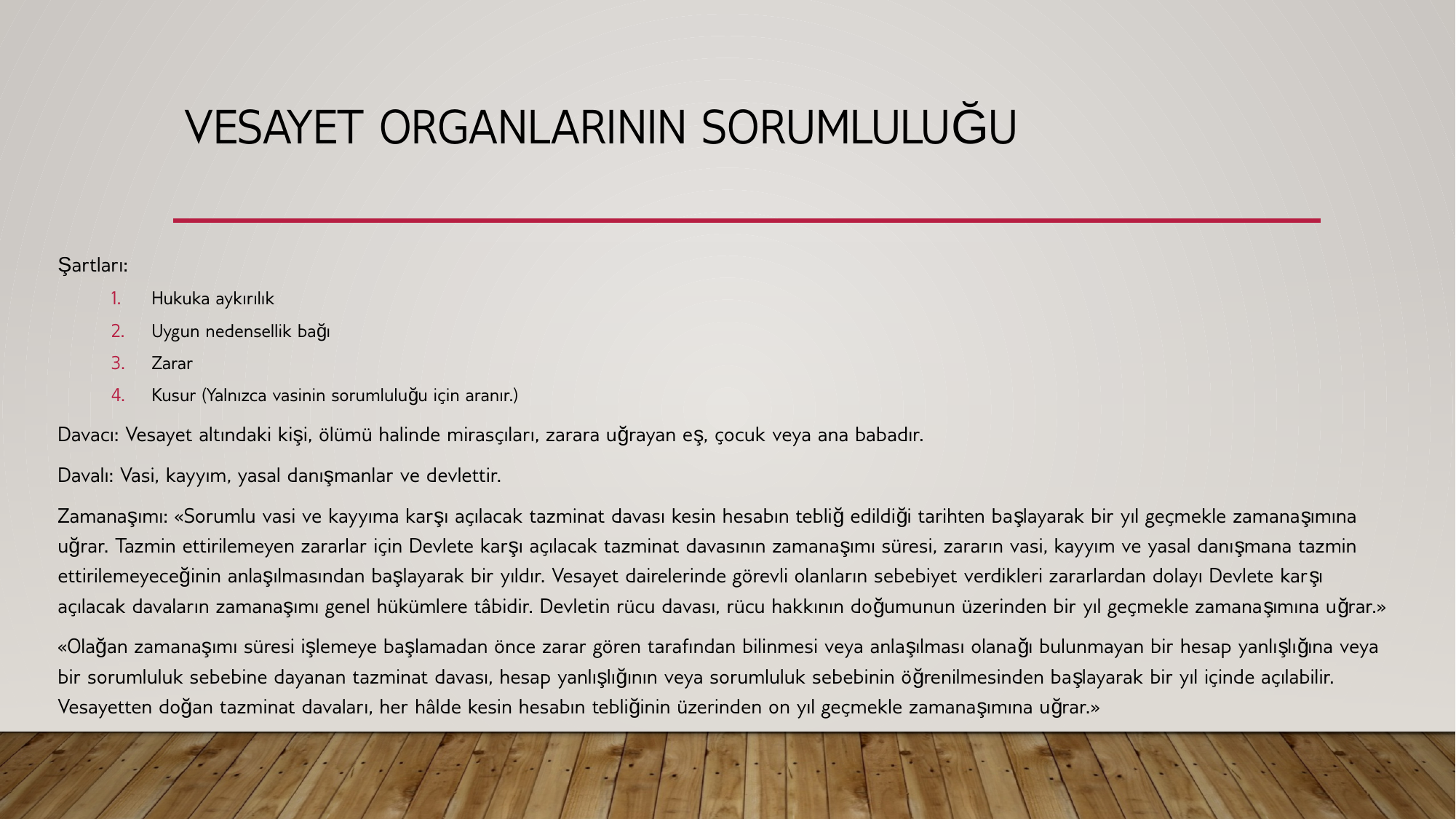

# VESAYET ORGANLARININ SORUMLULUĞU
Şartları:
Hukuka aykırılık
Uygun nedensellik bağı
Zarar
Kusur (Yalnızca vasinin sorumluluğu için aranır.)
Davacı: Vesayet altındaki kişi, ölümü halinde mirasçıları, zarara uğrayan eş, çocuk veya ana babadır.
Davalı: Vasi, kayyım, yasal danışmanlar ve devlettir.
Zamanaşımı: «Sorumlu vasi ve kayyıma karşı açılacak tazminat davası kesin hesabın tebliğ edildiği tarihten başlayarak bir yıl geçmekle zamanaşımına uğrar. Tazmin ettirilemeyen zararlar için Devlete karşı açılacak tazminat davasının zamanaşımı süresi, zararın vasi, kayyım ve yasal danışmana tazmin ettirilemeyeceğinin anlaşılmasından başlayarak bir yıldır. Vesayet dairelerinde görevli olanların sebebiyet verdikleri zararlardan dolayı Devlete karşı açılacak davaların zamanaşımı genel hükümlere tâbidir. Devletin rücu davası, rücu hakkının doğumunun üzerinden bir yıl geçmekle zamanaşımına uğrar.»
«Olağan zamanaşımı süresi işlemeye başlamadan önce zarar gören tarafından bilinmesi veya anlaşılması olanağı bulunmayan bir hesap yanlışlığına veya bir sorumluluk sebebine dayanan tazminat davası, hesap yanlışlığının veya sorumluluk sebebinin öğrenilmesinden başlayarak bir yıl içinde açılabilir. Vesayetten doğan tazminat davaları, her hâlde kesin hesabın tebliğinin üzerinden on yıl geçmekle zamanaşımına uğrar.»